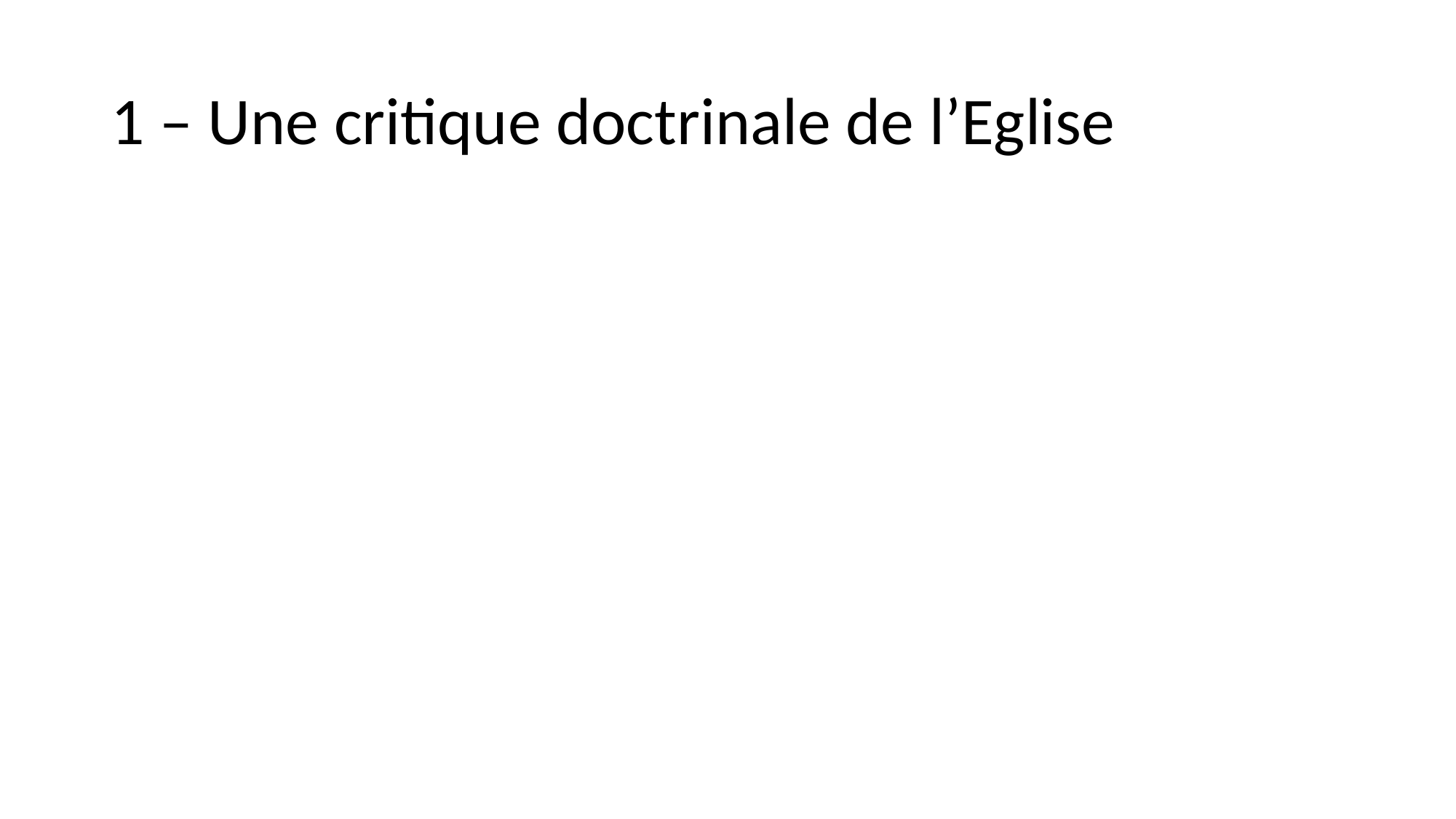

# 1 – Une critique doctrinale de l’Eglise